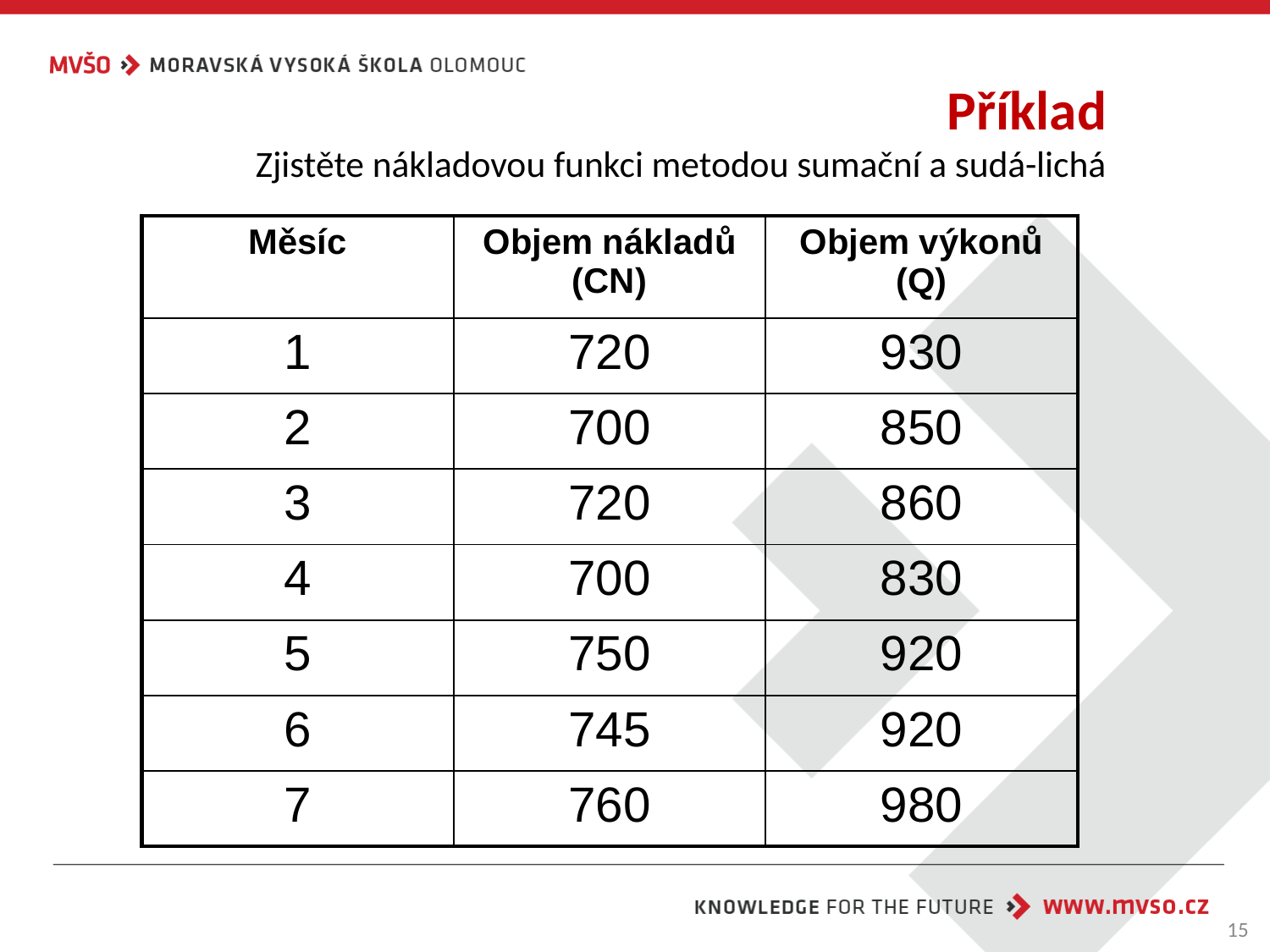

# Příklad Zjistěte nákladovou funkci metodou sumační a sudá-lichá
| Měsíc | Objem nákladů (CN) | Objem výkonů (Q) |
| --- | --- | --- |
| 1 | 720 | 930 |
| 2 | 700 | 850 |
| 3 | 720 | 860 |
| 4 | 700 | 830 |
| 5 | 750 | 920 |
| 6 | 745 | 920 |
| 7 | 760 | 980 |
15